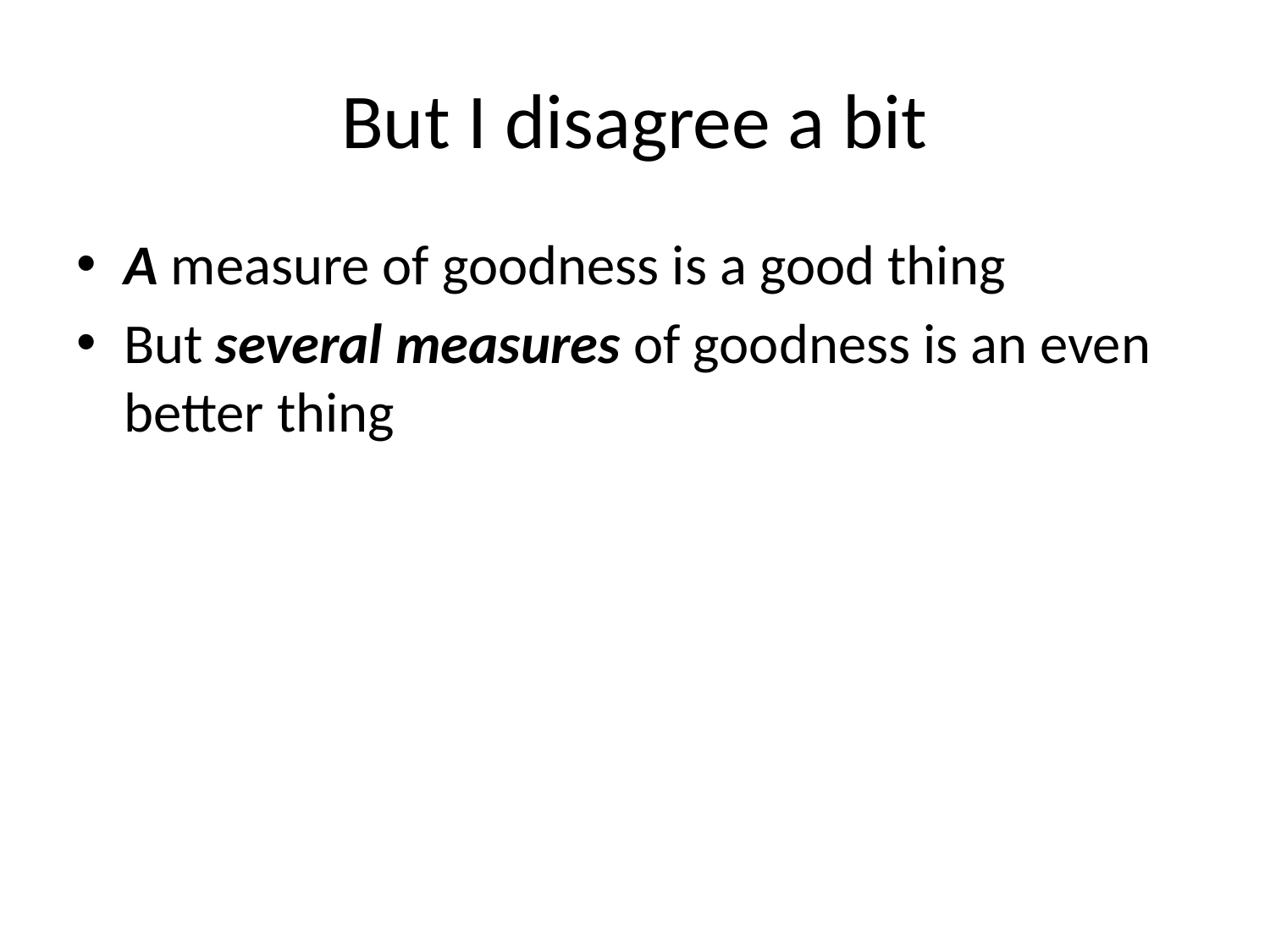

# But I disagree a bit
A measure of goodness is a good thing
But several measures of goodness is an even better thing